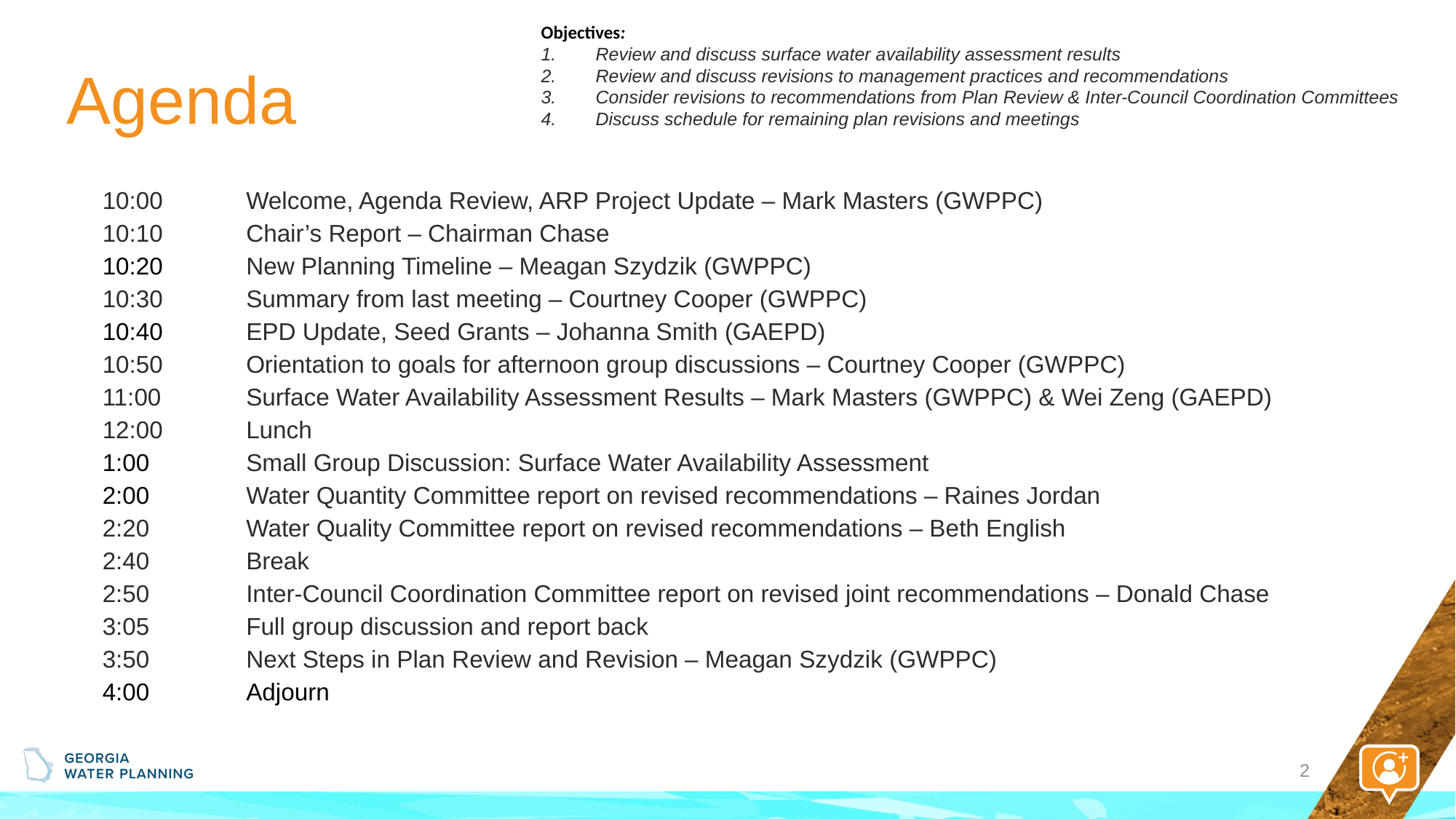

Objectives:
Review and discuss surface water availability assessment results
Review and discuss revisions to management practices and recommendations
Consider revisions to recommendations from Plan Review & Inter-Council Coordination Committees
Discuss schedule for remaining plan revisions and meetings
# Agenda
| 10:00 | Welcome, Agenda Review, ARP Project Update – Mark Masters (GWPPC) |
| --- | --- |
| 10:10 | Chair’s Report – Chairman Chase |
| 10:20 | New Planning Timeline – Meagan Szydzik (GWPPC) |
| 10:30 | Summary from last meeting – Courtney Cooper (GWPPC) |
| 10:40 | EPD Update, Seed Grants – Johanna Smith (GAEPD) |
| 10:50 | Orientation to goals for afternoon group discussions – Courtney Cooper (GWPPC) |
| 11:00 | Surface Water Availability Assessment Results – Mark Masters (GWPPC) & Wei Zeng (GAEPD) |
| 12:00 | Lunch |
| 1:00 | Small Group Discussion: Surface Water Availability Assessment |
| 2:00 | Water Quantity Committee report on revised recommendations – Raines Jordan |
| 2:20 | Water Quality Committee report on revised recommendations – Beth English |
| 2:40 | Break |
| 2:50 | Inter-Council Coordination Committee report on revised joint recommendations – Donald Chase |
| 3:05 | Full group discussion and report back |
| 3:50 | Next Steps in Plan Review and Revision – Meagan Szydzik (GWPPC) |
| 4:00 | Adjourn |
2